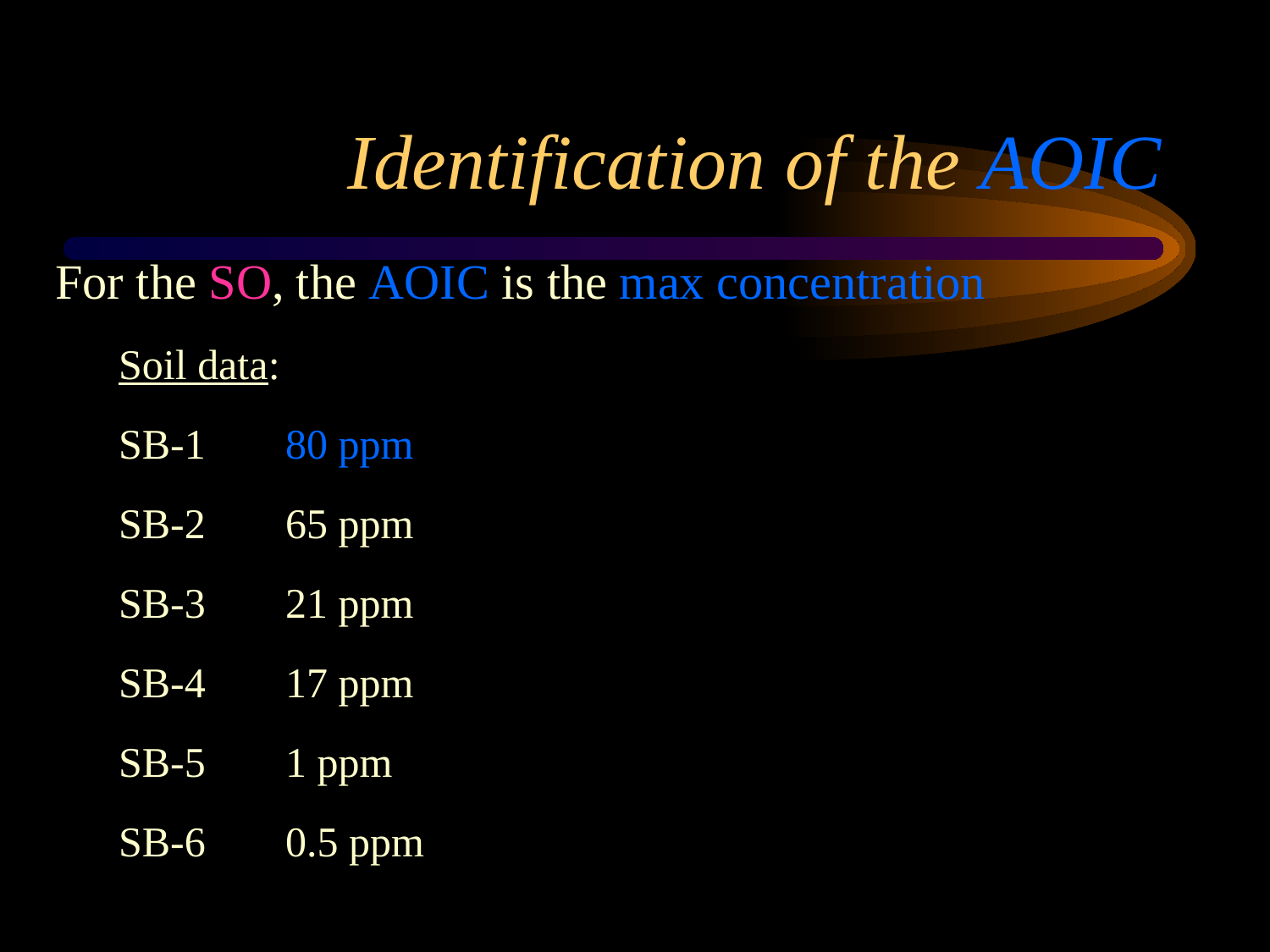

# Identification of the AOIC
For the SO, the AOIC is the max concentration
Soil data:
SB-1	80 ppm
SB-2 	65 ppm
SB-3	21 ppm
SB-4	17 ppm
SB-5	1 ppm
SB-6	0.5 ppm